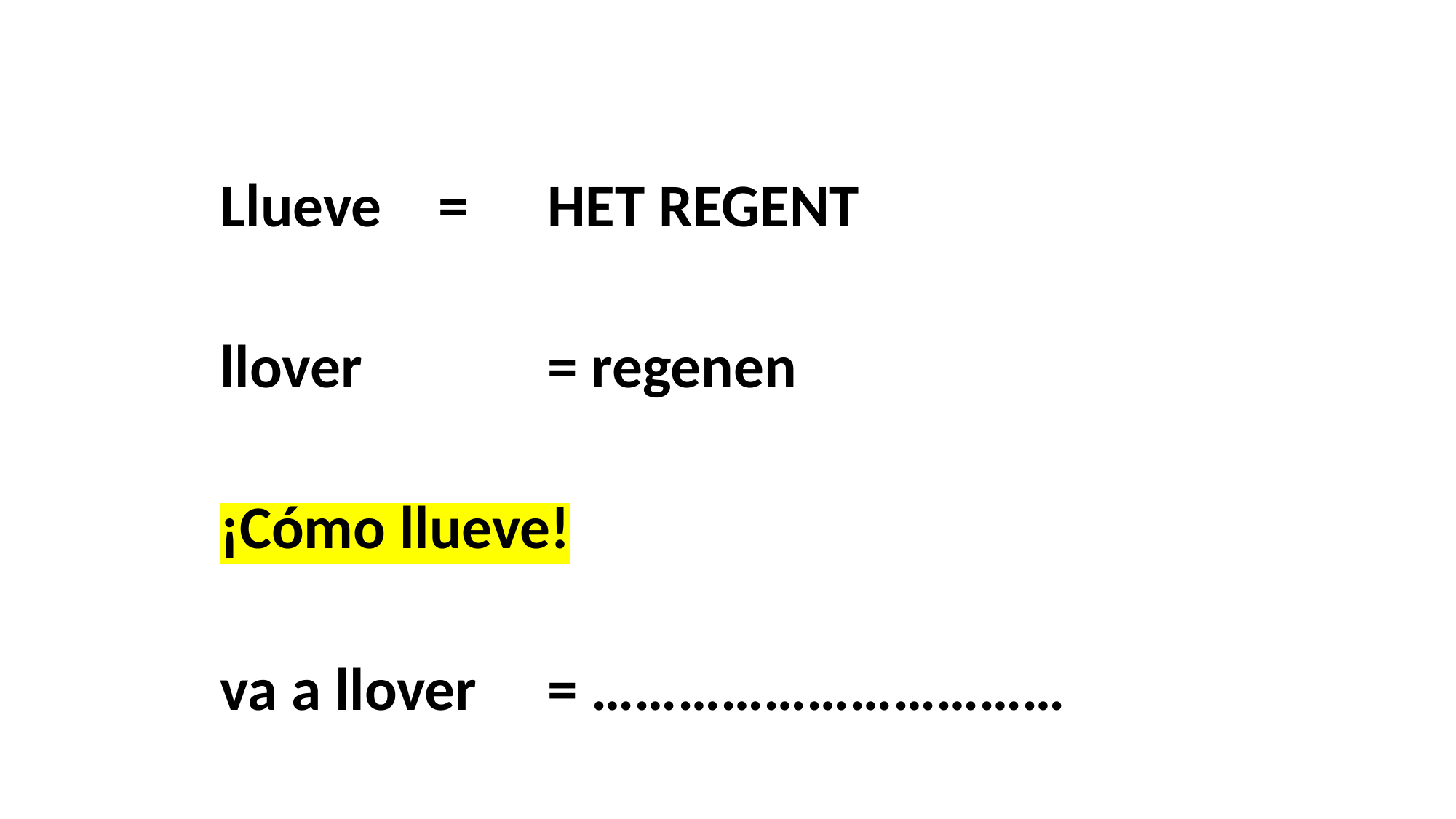

Llueve  	=	HET REGENT

	llover 		= regenen

	¡Cómo llueve!

	va a llover	= ……………………………